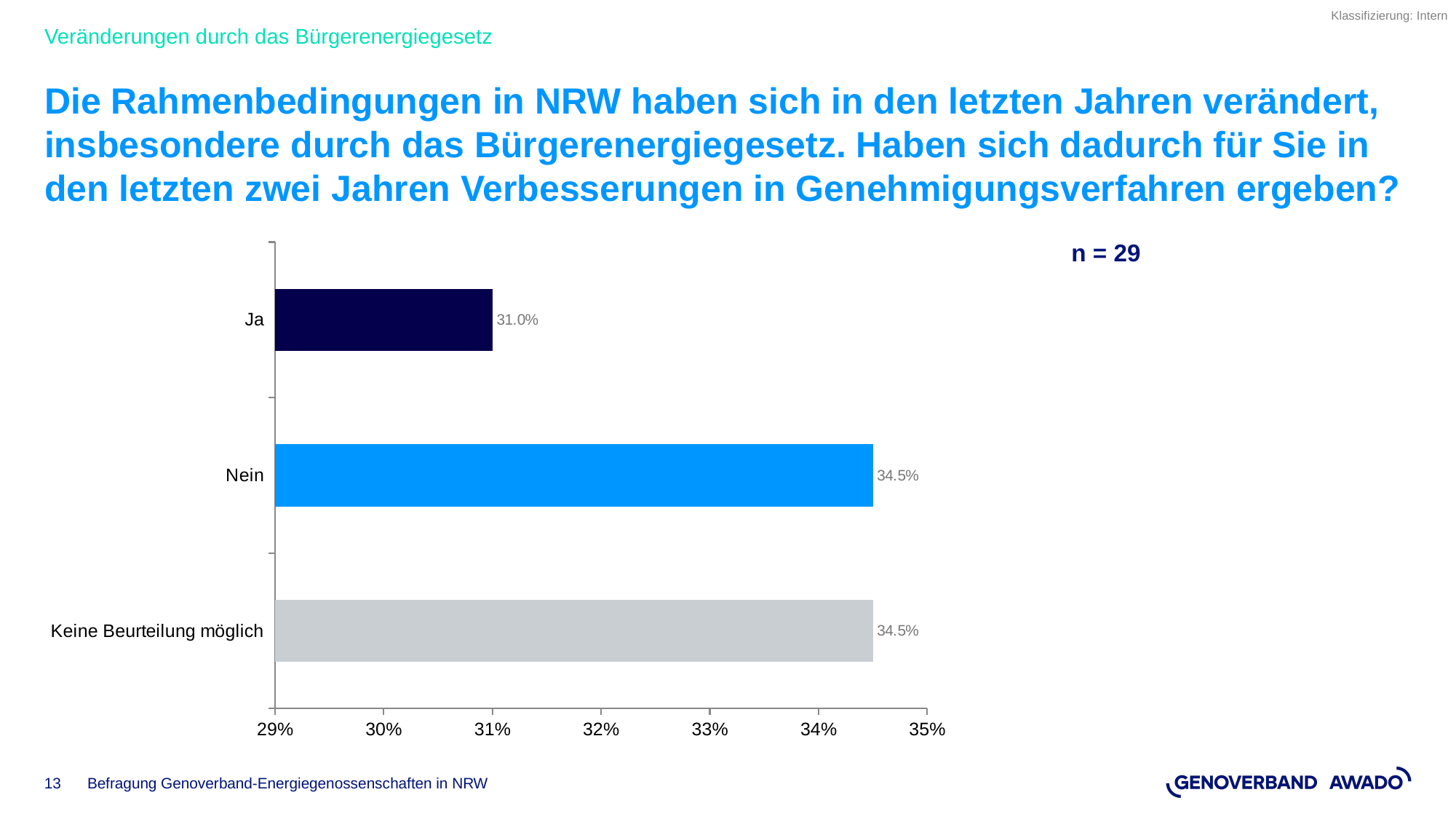

Veränderungen durch das Bürgerenergiegesetz
# Die Rahmenbedingungen in NRW haben sich in den letzten Jahren verändert, insbesondere durch das Bürgerenergiegesetz. Haben sich dadurch für Sie in den letzten zwei Jahren Verbesserungen in Genehmigungsverfahren ergeben?

### Chart

| Category | Die Rahmenbedingungen in Nordrhein-Westfalen (NRW) haben sich in den letzten Jahren deutlich verändert, insbesondere durch das Bürgerenergiegesetz. Haben sich dadurch für Sie in den letzten zwei Jahren Verbesserungen in Genehmigungsverfahren ergeben? |
|---|---|
| Keine Beurteilung möglich | 0.345 |
| Nein | 0.345 |
| Ja | 0.31 |
n = 29
Befragung Genoverband-Energiegenossenschaften in NRW